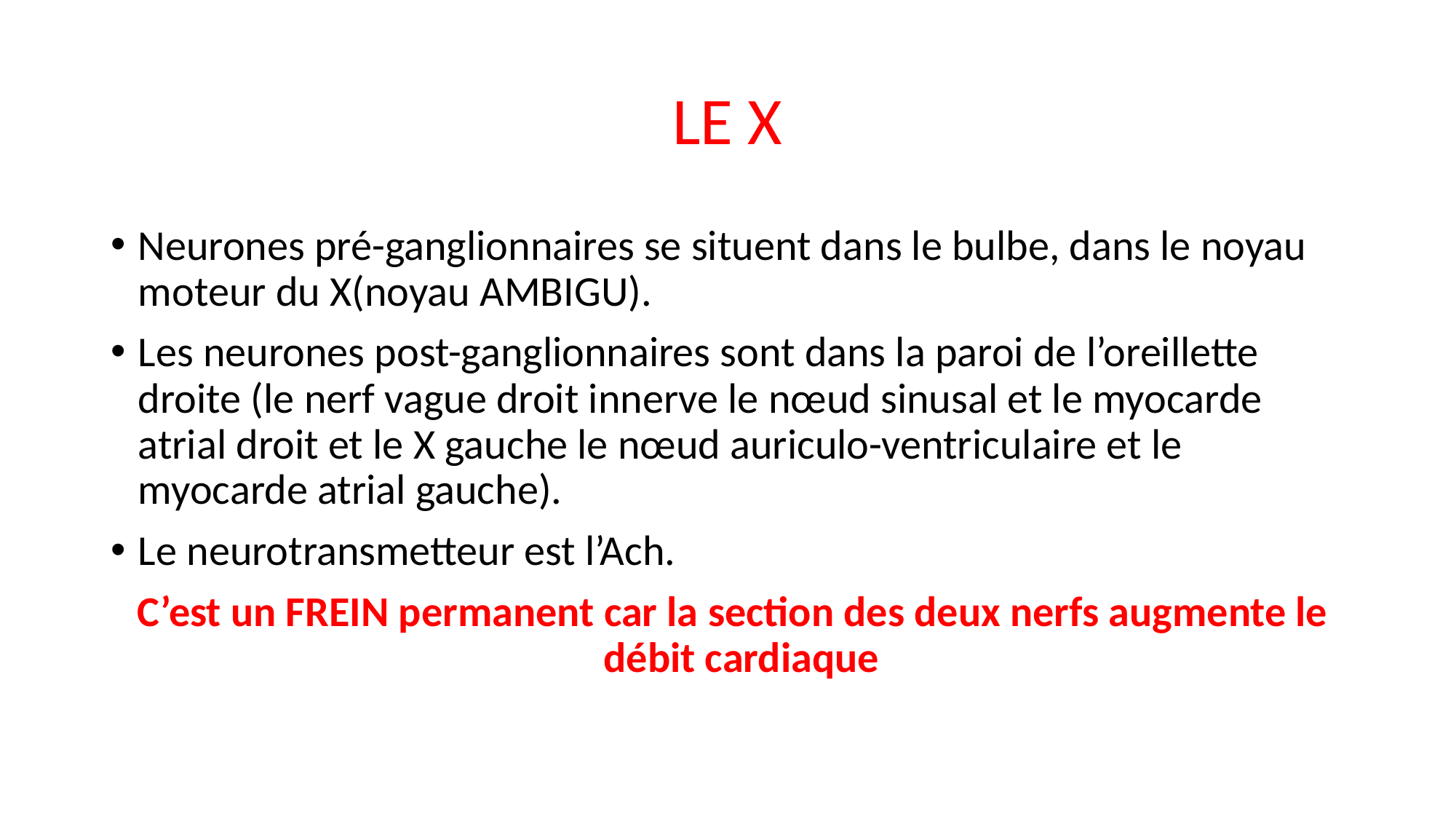

# LE X
Neurones pré-ganglionnaires se situent dans le bulbe, dans le noyau moteur du X(noyau AMBIGU).
Les neurones post-ganglionnaires sont dans la paroi de l’oreillette droite (le nerf vague droit innerve le nœud sinusal et le myocarde atrial droit et le X gauche le nœud auriculo-ventriculaire et le myocarde atrial gauche).
Le neurotransmetteur est l’Ach.
 C’est un FREIN permanent car la section des deux nerfs augmente le débit cardiaque